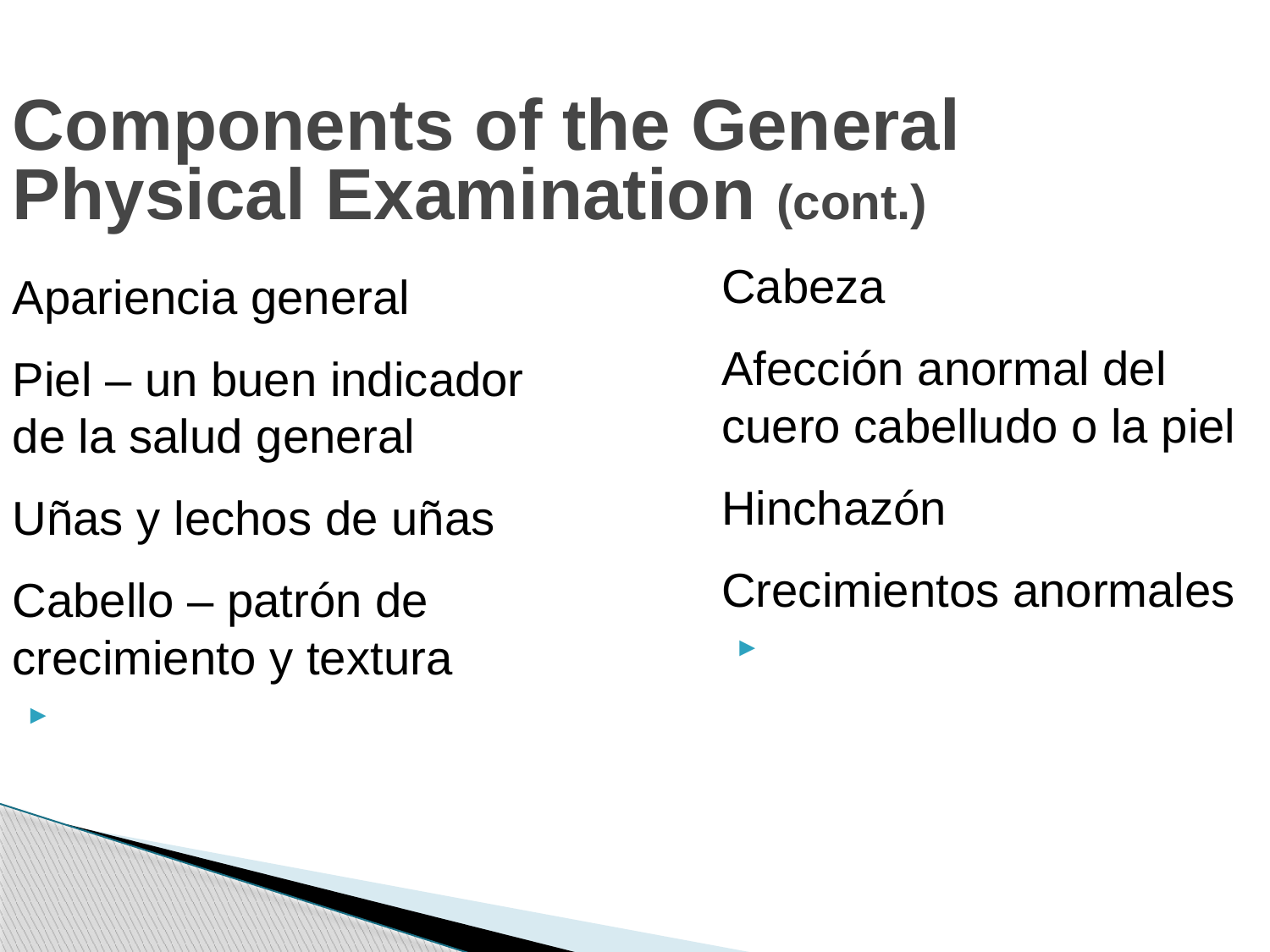

Components of the General Physical Examination (cont.)
Cabeza
Afección anormal del cuero cabelludo o la piel
Hinchazón
Crecimientos anormales

Apariencia general
Piel – un buen indicador de la salud general
Uñas y lechos de uñas
Cabello – patrón de crecimiento y textura